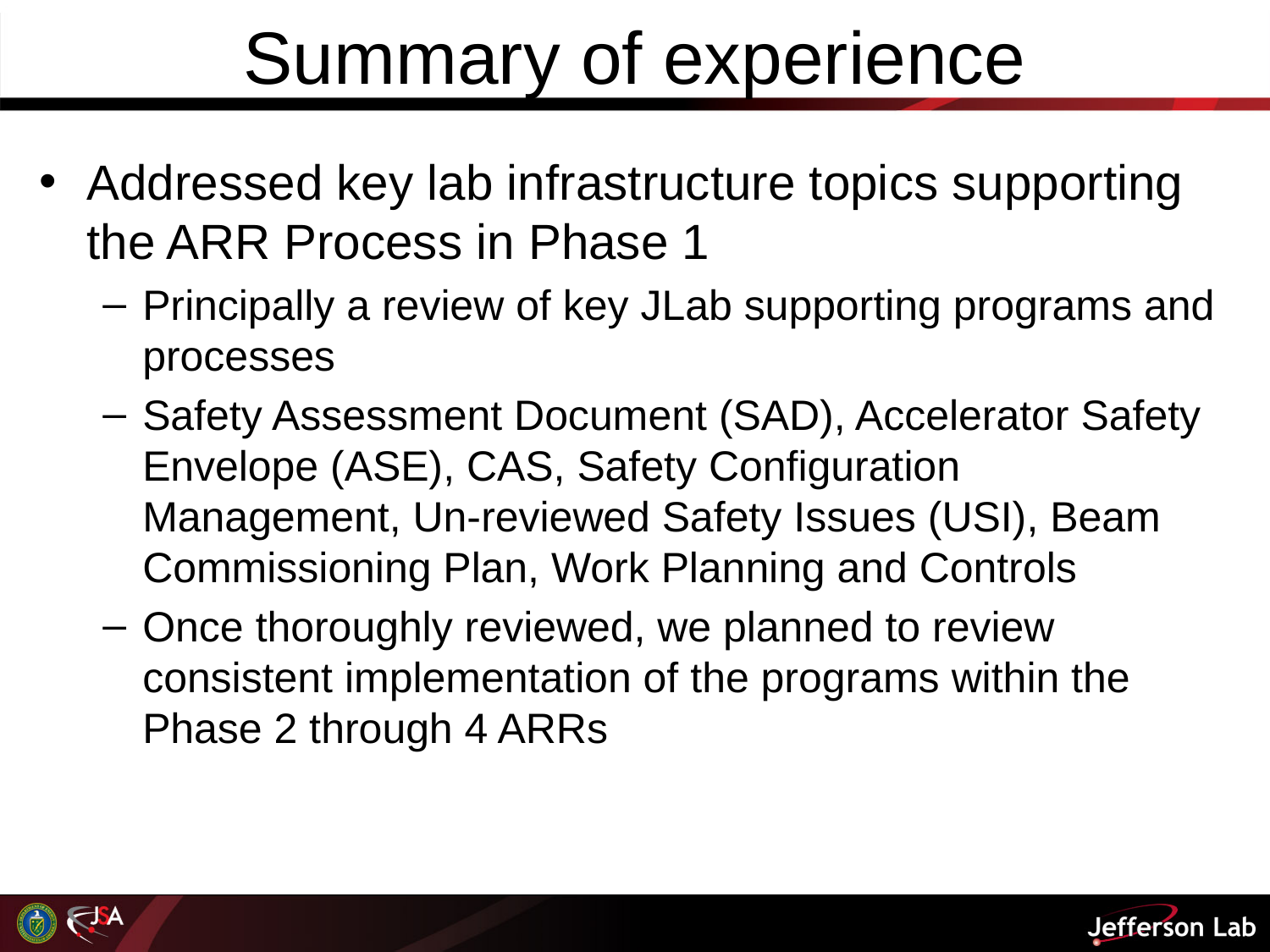

# Summary of experience
Addressed key lab infrastructure topics supporting the ARR Process in Phase 1
Principally a review of key JLab supporting programs and processes
Safety Assessment Document (SAD), Accelerator Safety Envelope (ASE), CAS, Safety Configuration Management, Un-reviewed Safety Issues (USI), Beam Commissioning Plan, Work Planning and Controls
Once thoroughly reviewed, we planned to review consistent implementation of the programs within the Phase 2 through 4 ARRs